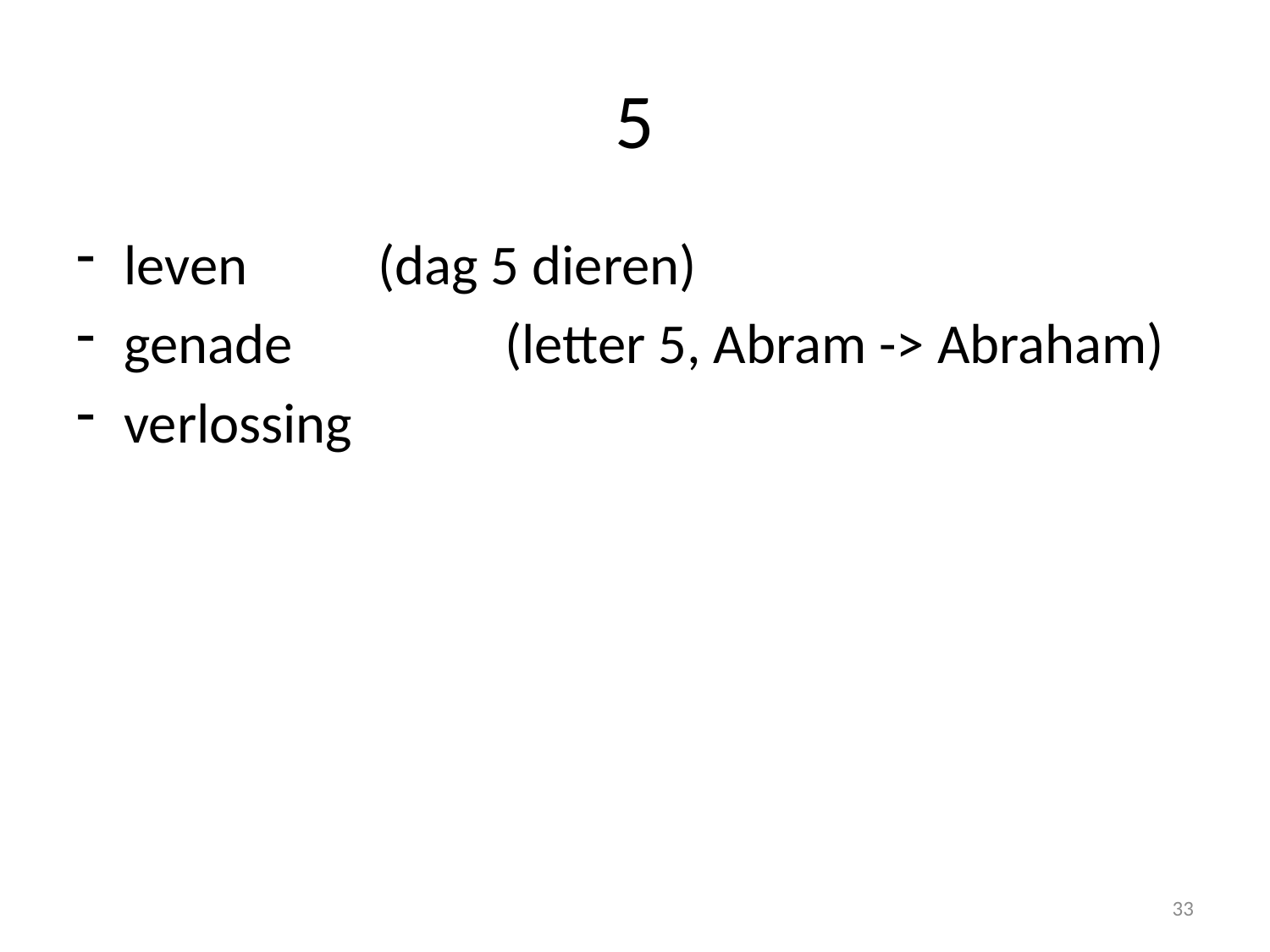

# 5
leven		(dag 5 dieren)
genade		(letter 5, Abram -> Abraham)
verlossing

33